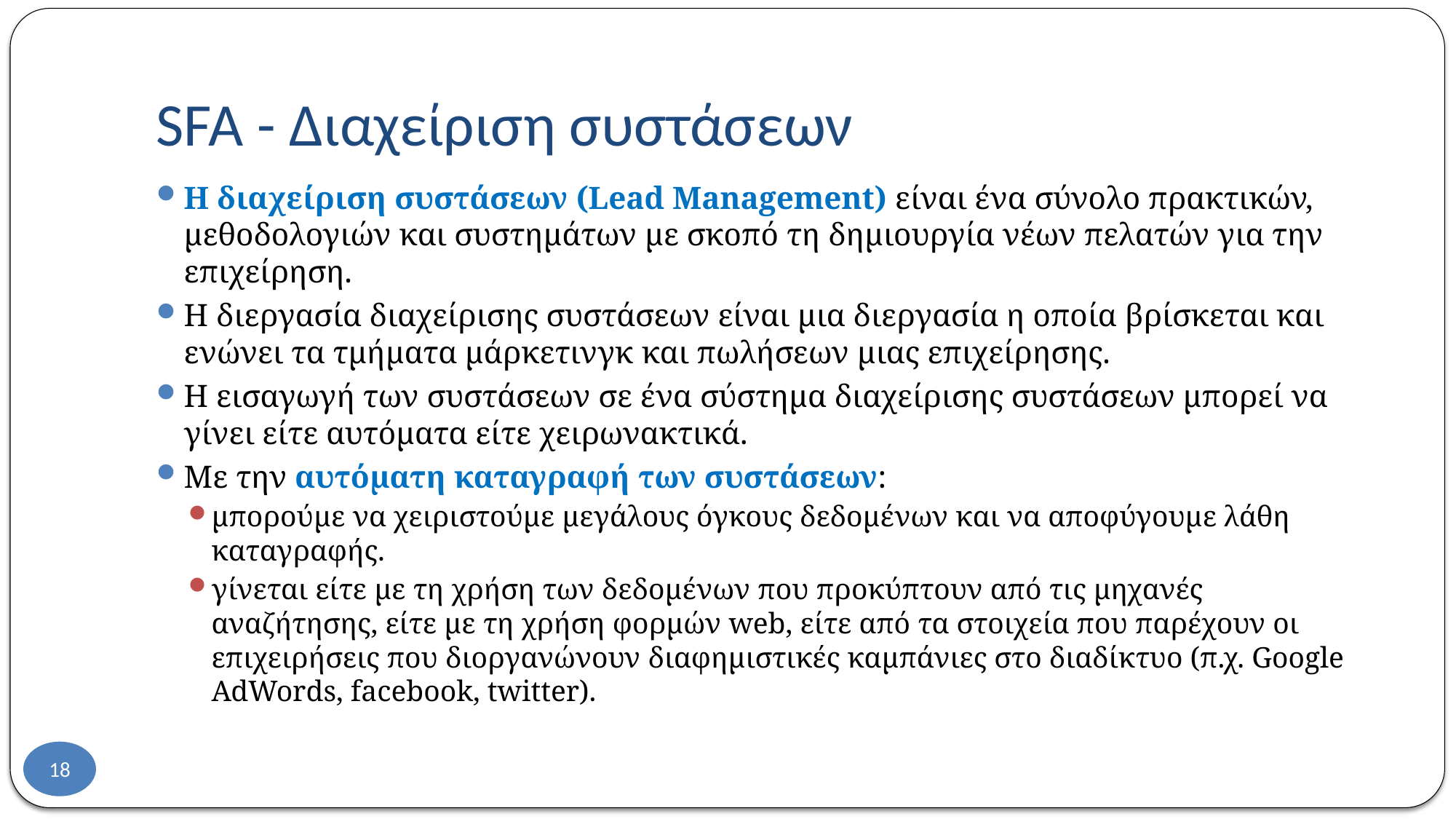

# SFA - Διαχείριση συστάσεων
Η διαχείριση συστάσεων (Lead Management) είναι ένα σύνολο πρακτικών, μεθοδολογιών και συστημάτων με σκοπό τη δημιουργία νέων πελατών για την επιχείρηση.
Η διεργασία διαχείρισης συστάσεων είναι μια διεργασία η οποία βρίσκεται και ενώνει τα τμήματα μάρκετινγκ και πωλήσεων μιας επιχείρησης.
Η εισαγωγή των συστάσεων σε ένα σύστημα διαχείρισης συστάσεων μπορεί να γίνει είτε αυτόματα είτε χειρωνακτικά.
Με την αυτόματη καταγραφή των συστάσεων:
μπορούμε να χειριστούμε μεγάλους όγκους δεδομένων και να αποφύγουμε λάθη καταγραφής.
γίνεται είτε με τη χρήση των δεδομένων που προκύπτουν από τις μηχανές αναζήτησης, είτε με τη χρήση φορμών web, είτε από τα στοιχεία που παρέχουν οι επιχειρήσεις που διοργανώνουν διαφημιστικές καμπάνιες στο διαδίκτυο (π.χ. Google AdWords, facebook, twitter).
18